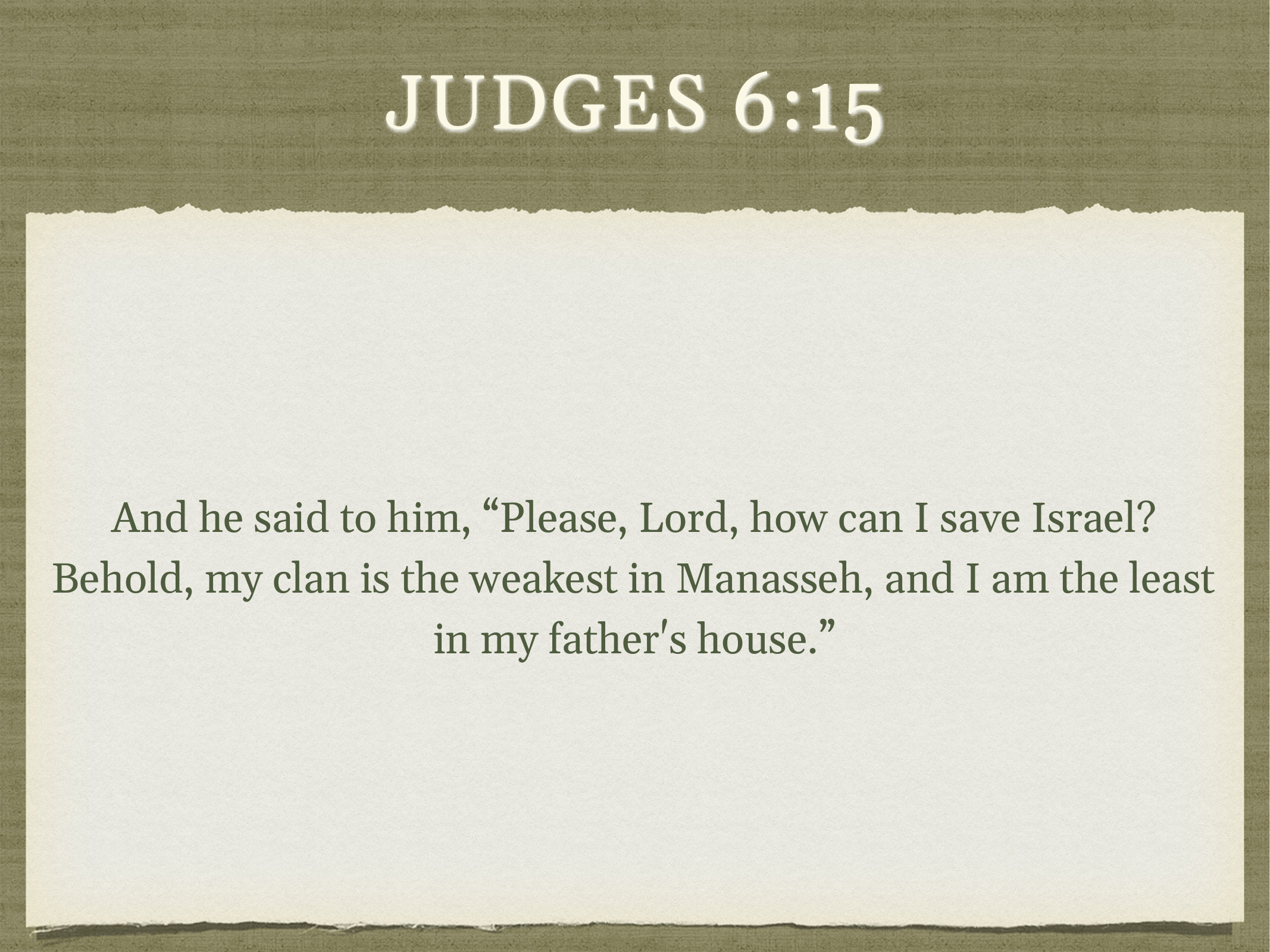

# Judges 6:15
And he said to him, “Please, Lord, how can I save Israel? Behold, my clan is the weakest in Manasseh, and I am the least in my father's house.”